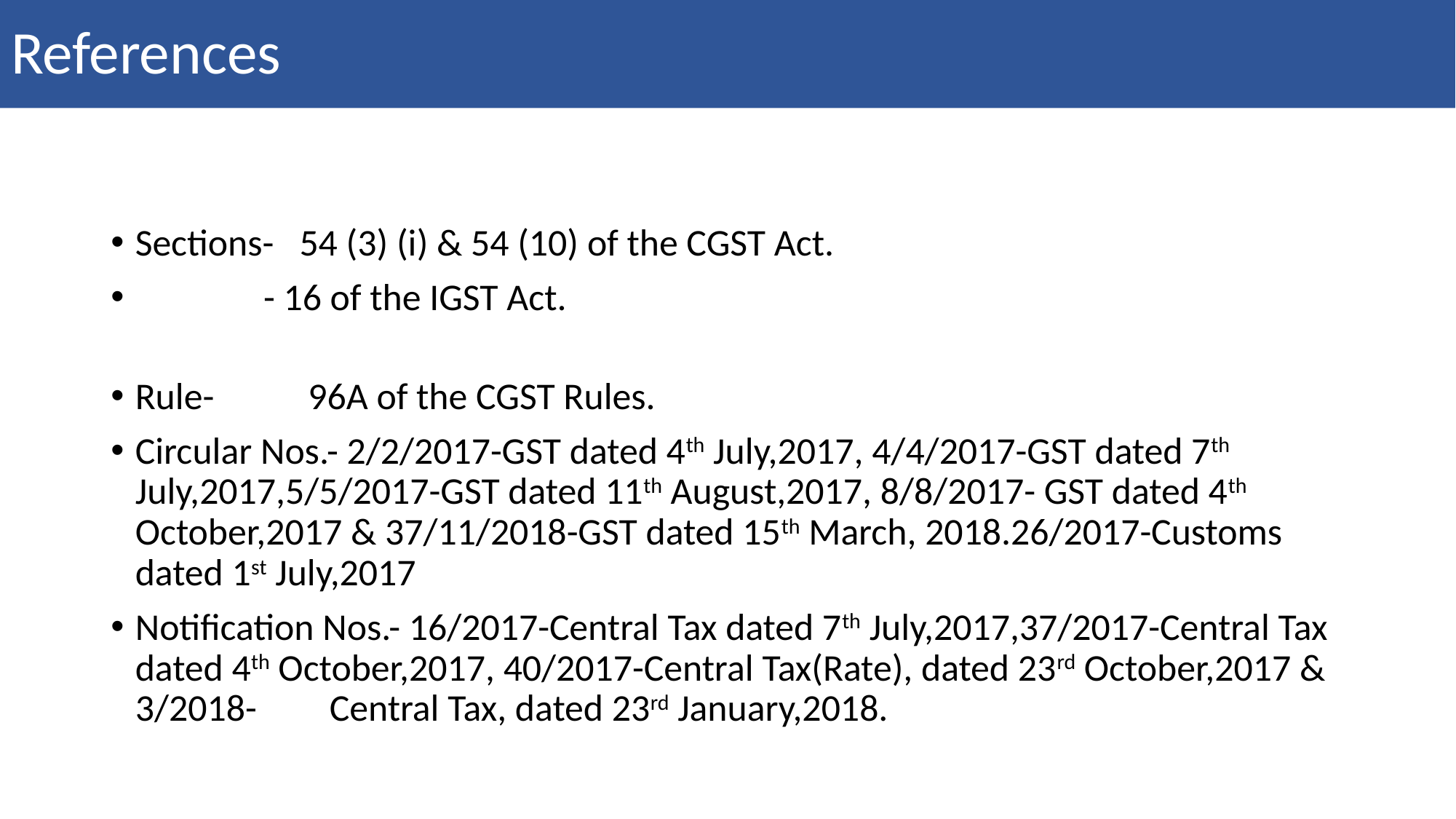

# References
Sections-   54 (3) (i) & 54 (10) of the CGST Act.
               - 16 of the IGST Act.

Rule-           96A of the CGST Rules.
Circular Nos.- 2/2/2017-GST dated 4th July,2017, 4/4/2017-GST dated 7th July,2017,5/5/2017-GST dated 11th August,2017, 8/8/2017- GST dated 4th October,2017 & 37/11/2018-GST dated 15th March, 2018.26/2017-Customs dated 1st July,2017
Notification Nos.- 16/2017-Central Tax dated 7th July,2017,37/2017-Central Tax dated 4th October,2017, 40/2017-Central Tax(Rate), dated 23rd October,2017 & 3/2018-	Central Tax, dated 23rd January,2018.